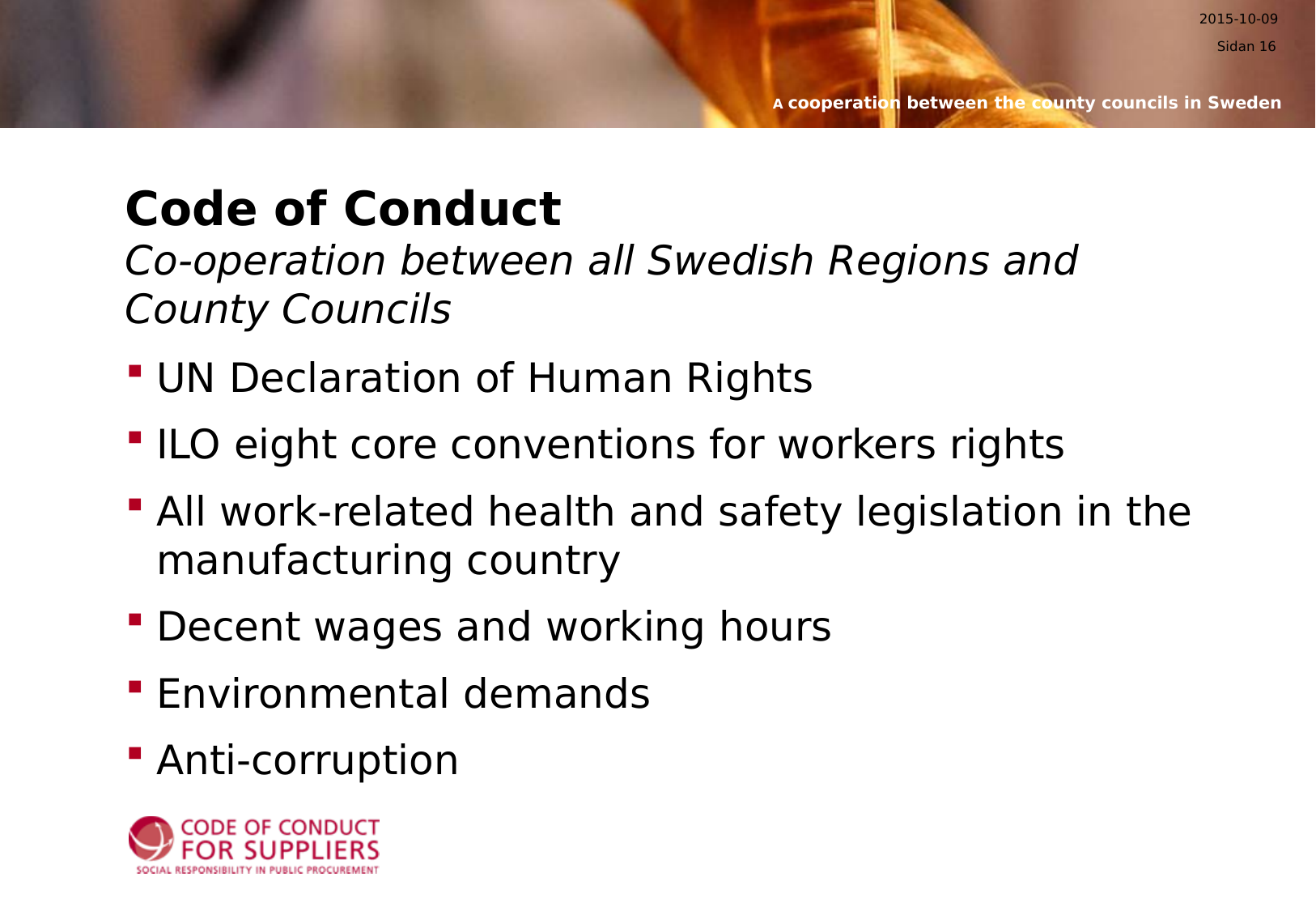

2015-10-09

Sidan 16
Code of Conduct
Co-operation between all Swedish Regions and County Councils

UN Declaration of Human Rights
ILO eight core conventions for workers rights
All work-related health and safety legislation in the manufacturing country
Decent wages and working hours
Environmental demands
Anti-corruption